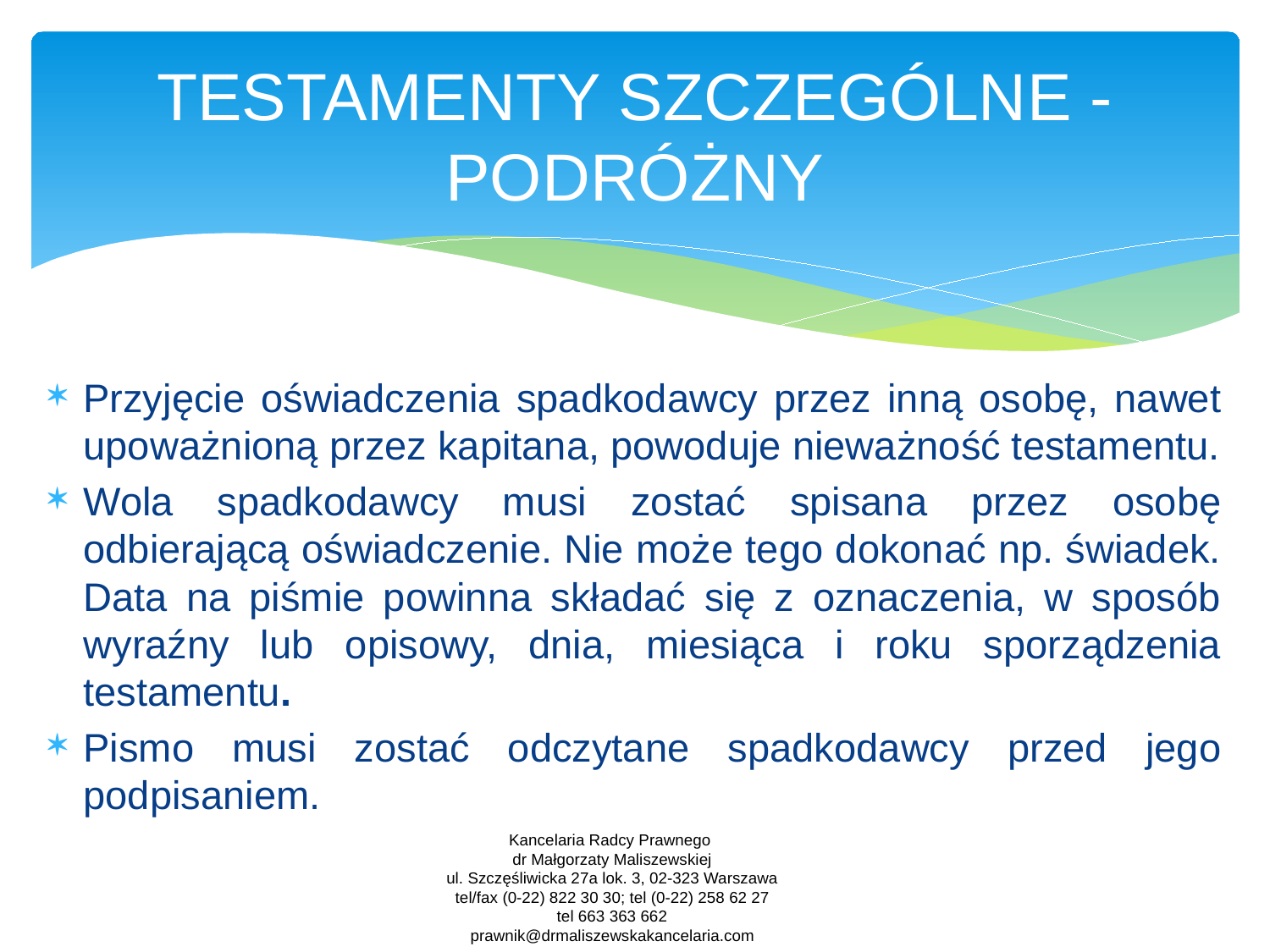

# TESTAMENTY SZCZEGÓLNE - PODRÓŻNY
Przyjęcie oświadczenia spadkodawcy przez inną osobę, nawet upoważnioną przez kapitana, powoduje nieważność testamentu.
Wola spadkodawcy musi zostać spisana przez osobę odbierającą oświadczenie. Nie może tego dokonać np. świadek. Data na piśmie powinna składać się z oznaczenia, w sposób wyraźny lub opisowy, dnia, miesiąca i roku sporządzenia testamentu.
Pismo musi zostać odczytane spadkodawcy przed jego podpisaniem.

Kancelaria Radcy Prawnego
dr Małgorzaty Maliszewskiej
ul. Szczęśliwicka 27a lok. 3, 02-323 Warszawa
tel/fax (0-22) 822 30 30; tel (0-22) 258 62 27
tel 663 363 662
prawnik@drmaliszewskakancelaria.com